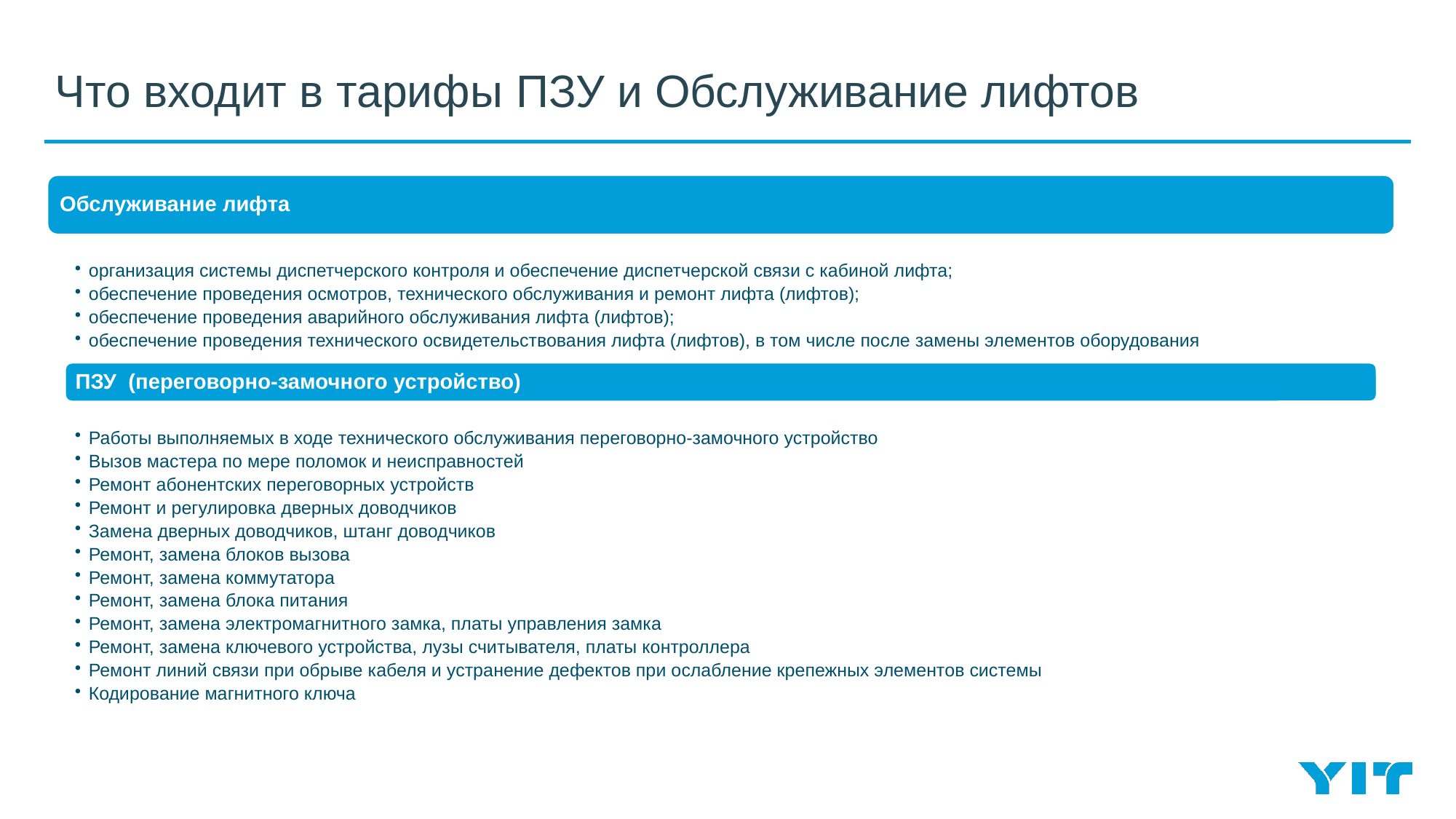

# Что входит в тарифы ПЗУ и Обслуживание лифтов
Обслуживание лифта

организация системы диспетчерского контроля и обеспечение диспетчерской связи с кабиной лифта;
обеспечение проведения осмотров, технического обслуживания и ремонт лифта (лифтов);
обеспечение проведения аварийного обслуживания лифта (лифтов);
обеспечение проведения технического освидетельствования лифта (лифтов), в том числе после замены элементов оборудования
ПЗУ  (переговорно-замочного устройство)

Работы выполняемых в ходе технического обслуживания переговорно-замочного устройство
Вызов мастера по мере поломок и неисправностей
Ремонт абонентских переговорных устройств
Ремонт и регулировка дверных доводчиков
Замена дверных доводчиков, штанг доводчиков
Ремонт, замена блоков вызова
Ремонт, замена коммутатора
Ремонт, замена блока питания
Ремонт, замена электромагнитного замка, платы управления замка
Ремонт, замена ключевого устройства, лузы считывателя, платы контроллера
Ремонт линий связи при обрыве кабеля и устранение дефектов при ослабление крепежных элементов системы
Кодирование магнитного ключа